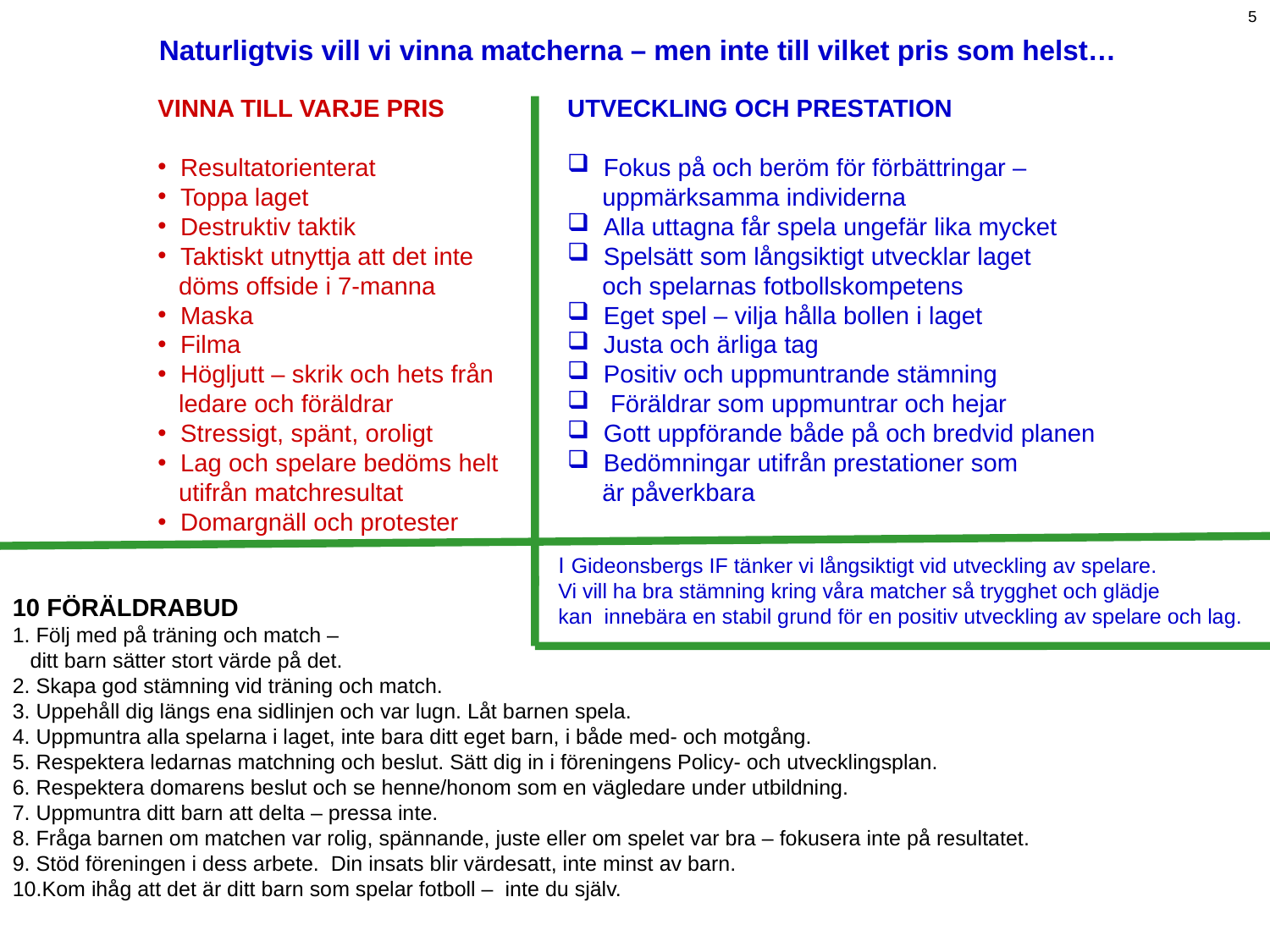

5

                     Naturligtvis vill vi vinna matcherna – men inte till vilket pris som helst…
VINNA TILL VARJE PRIS

  Resultatorienterat
  Toppa laget
  Destruktiv taktik
  Taktiskt utnyttja att det inte
   döms offside i 7-manna
  Maska
  Filma
  Högljutt – skrik och hets från
   ledare och föräldrar
  Stressigt, spänt, oroligt
  Lag och spelare bedöms helt
   utifrån matchresultat
  Domargnäll och protester

UTVECKLING OCH PRESTATION

  Fokus på och beröm för förbättringar –
     uppmärksamma individerna
  Alla uttagna får spela ungefär lika mycket
  Spelsätt som långsiktigt utvecklar laget
     och spelarnas fotbollskompetens
  Eget spel – vilja hålla bollen i laget
  Justa och ärliga tag
  Positiv och uppmuntrande stämning
   Föräldrar som uppmuntrar och hejar
  Gott uppförande både på och bredvid planen
  Bedömningar utifrån prestationer som
     är påverkbara

I Gideonsbergs IF tänker vi långsiktigt vid utveckling av spelare.
Vi vill ha bra stämning kring våra matcher så trygghet och glädje
kan  innebära en stabil grund för en positiv utveckling av spelare och lag.

10 FÖRÄLDRABUD
1. Följ med på träning och match –
   ditt barn sätter stort värde på det.
2. Skapa god stämning vid träning och match.
3. Uppehåll dig längs ena sidlinjen och var lugn. Låt barnen spela.
4. Uppmuntra alla spelarna i laget, inte bara ditt eget barn, i både med- och motgång.
5. Respektera ledarnas matchning och beslut. Sätt dig in i föreningens Policy- och utvecklingsplan.
6. Respektera domarens beslut och se henne/honom som en vägledare under utbildning.
7. Uppmuntra ditt barn att delta – pressa inte.
8. Fråga barnen om matchen var rolig, spännande, juste eller om spelet var bra – fokusera inte på resultatet.
9. Stöd föreningen i dess arbete.  Din insats blir värdesatt, inte minst av barn.
10.Kom ihåg att det är ditt barn som spelar fotboll –  inte du själv.